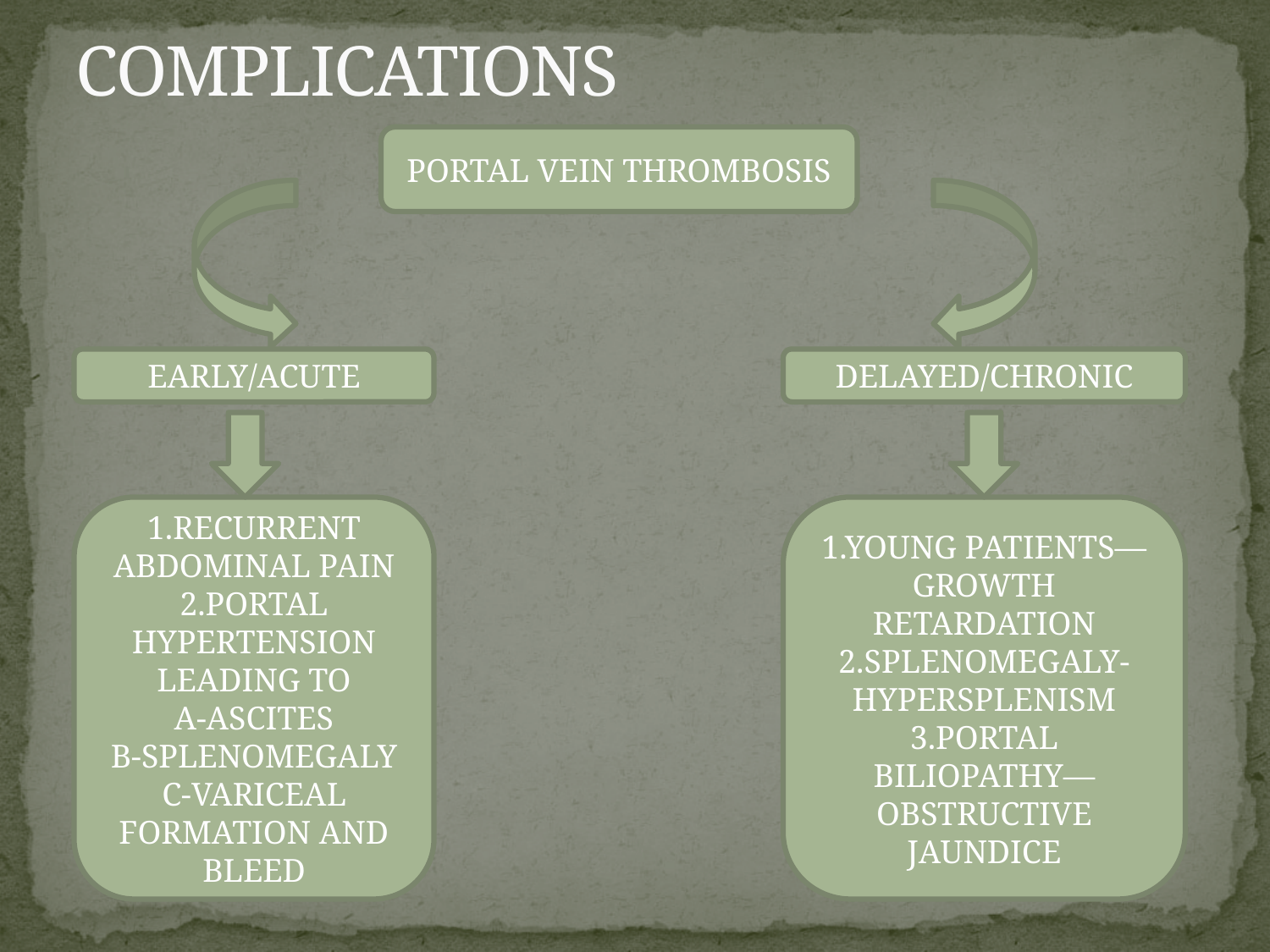

# COMPLICATIONS

PORTAL VEIN THROMBOSIS

EARLY/ACUTE
DELAYED/CHRONIC

1.RECURRENT ABDOMINAL PAIN
2.PORTAL HYPERTENSION LEADING TO
A-ASCITES
B-SPLENOMEGALY
C-VARICEAL FORMATION AND BLEED
1.YOUNG PATIENTS—GROWTH RETARDATION
2.SPLENOMEGALY-HYPERSPLENISM
3.PORTAL BILIOPATHY—OBSTRUCTIVE JAUNDICE